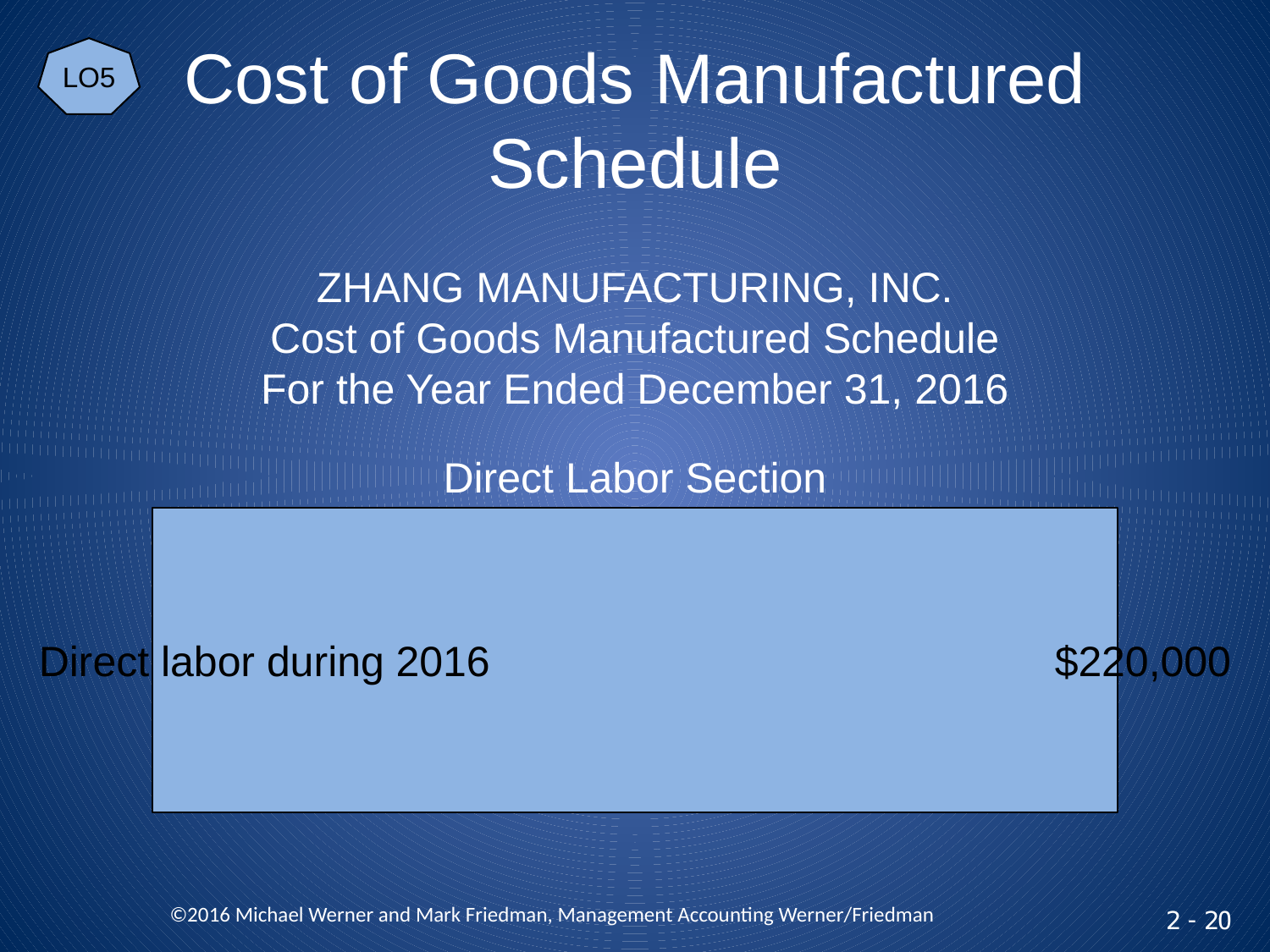

LO5
# Cost of Goods Manufactured Schedule
ZHANG MANUFACTURING, INC.
Cost of Goods Manufactured Schedule
For the Year Ended December 31, 2016
Direct Labor Section
Direct labor during 2016					$220,000
  ©2016 Michael Werner and Mark Friedman, Management Accounting Werner/Friedman